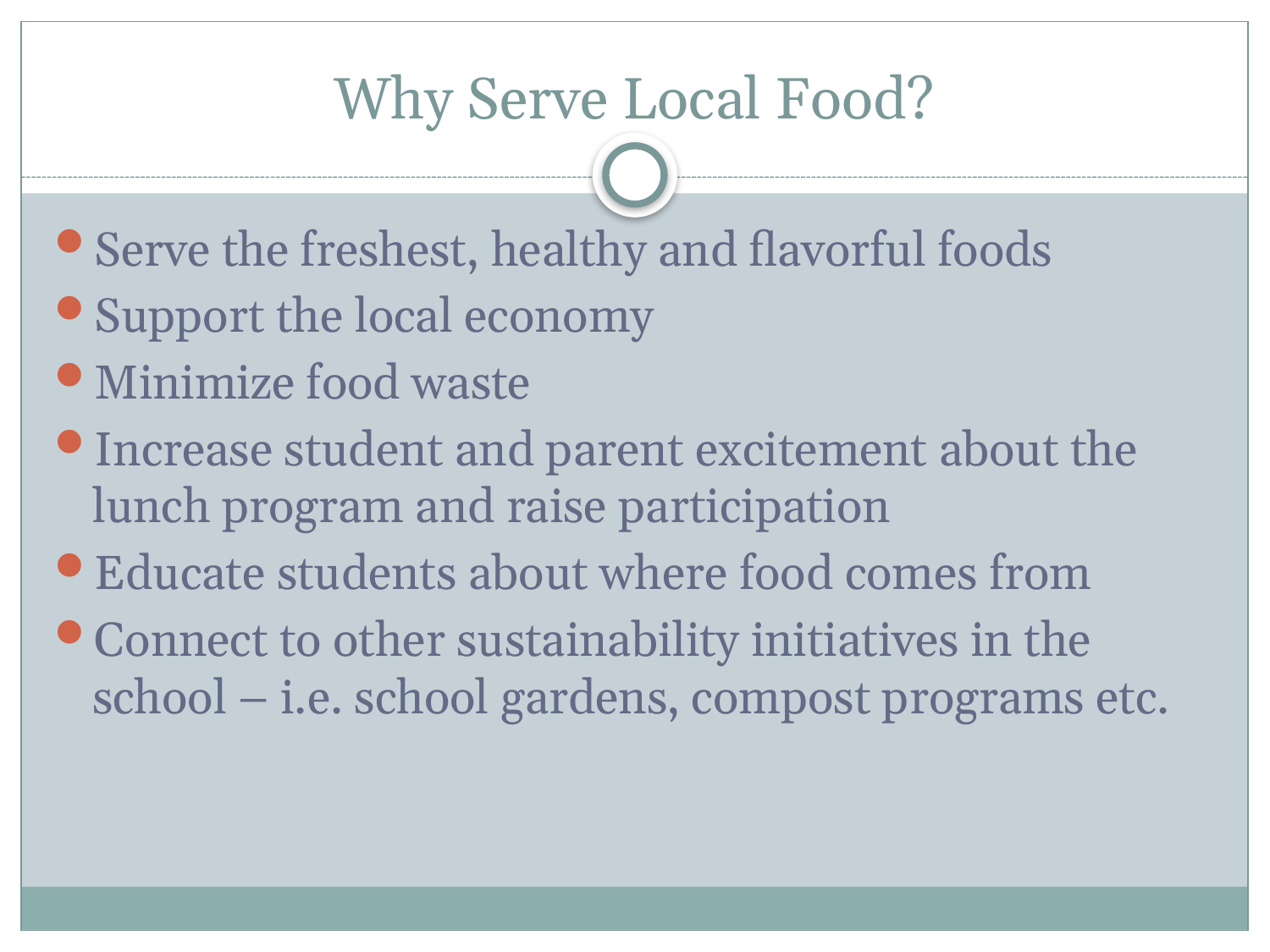

# Why Serve Local Food?
Serve the freshest, healthy and flavorful foods
Support the local economy
Minimize food waste
Increase student and parent excitement about the lunch program and raise participation
Educate students about where food comes from
Connect to other sustainability initiatives in the school – i.e. school gardens, compost programs etc.